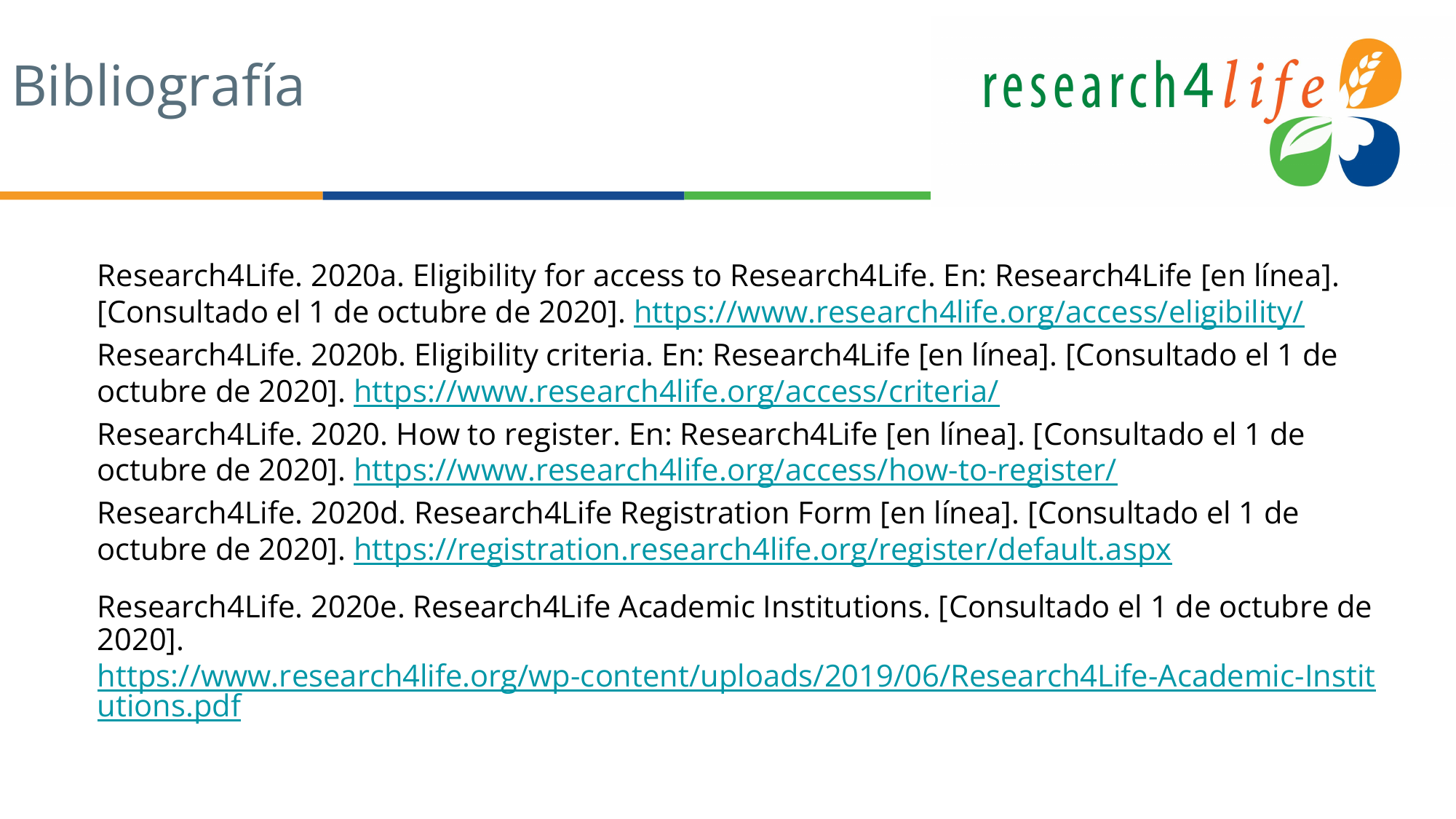

# Bibliografía
Research4Life. 2020a. Eligibility for access to Research4Life. En: Research4Life [en línea]. [Consultado el 1 de octubre de 2020]. https://www.research4life.org/access/eligibility/
Research4Life. 2020b. Eligibility criteria. En: Research4Life [en línea]. [Consultado el 1 de octubre de 2020]. https://www.research4life.org/access/criteria/
Research4Life. 2020. How to register. En: Research4Life [en línea]. [Consultado el 1 de octubre de 2020]. https://www.research4life.org/access/how-to-register/
Research4Life. 2020d. Research4Life Registration Form [en línea]. [Consultado el 1 de octubre de 2020]. https://registration.research4life.org/register/default.aspx
Research4Life. 2020e. Research4Life Academic Institutions. [Consultado el 1 de octubre de 2020]. https://www.research4life.org/wp-content/uploads/2019/06/Research4Life-Academic-Institutions.pdf